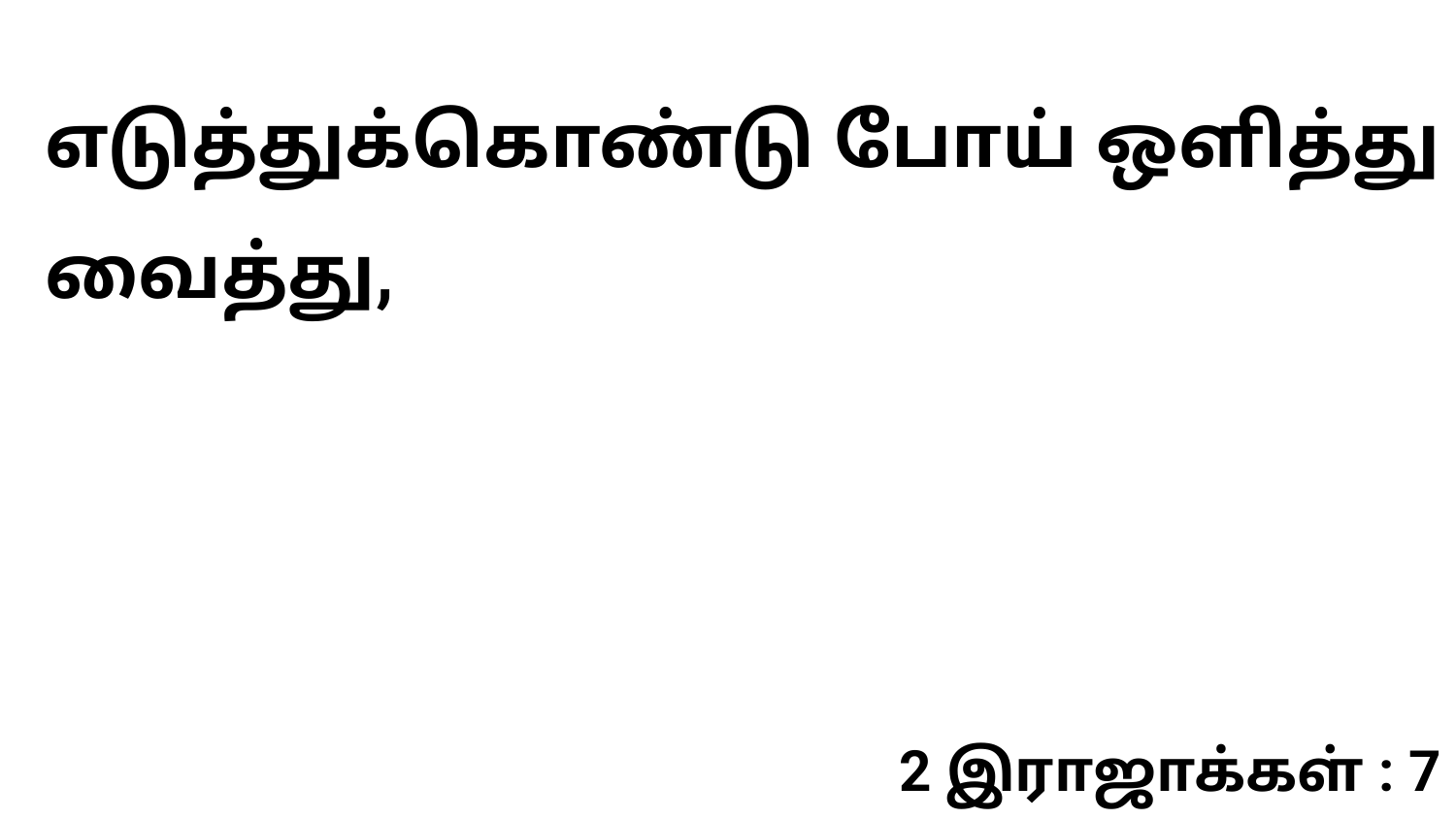

எடுத்துக்கொண்டு போய் ஒளித்து வைத்து,
2 இராஜாக்கள் : 7